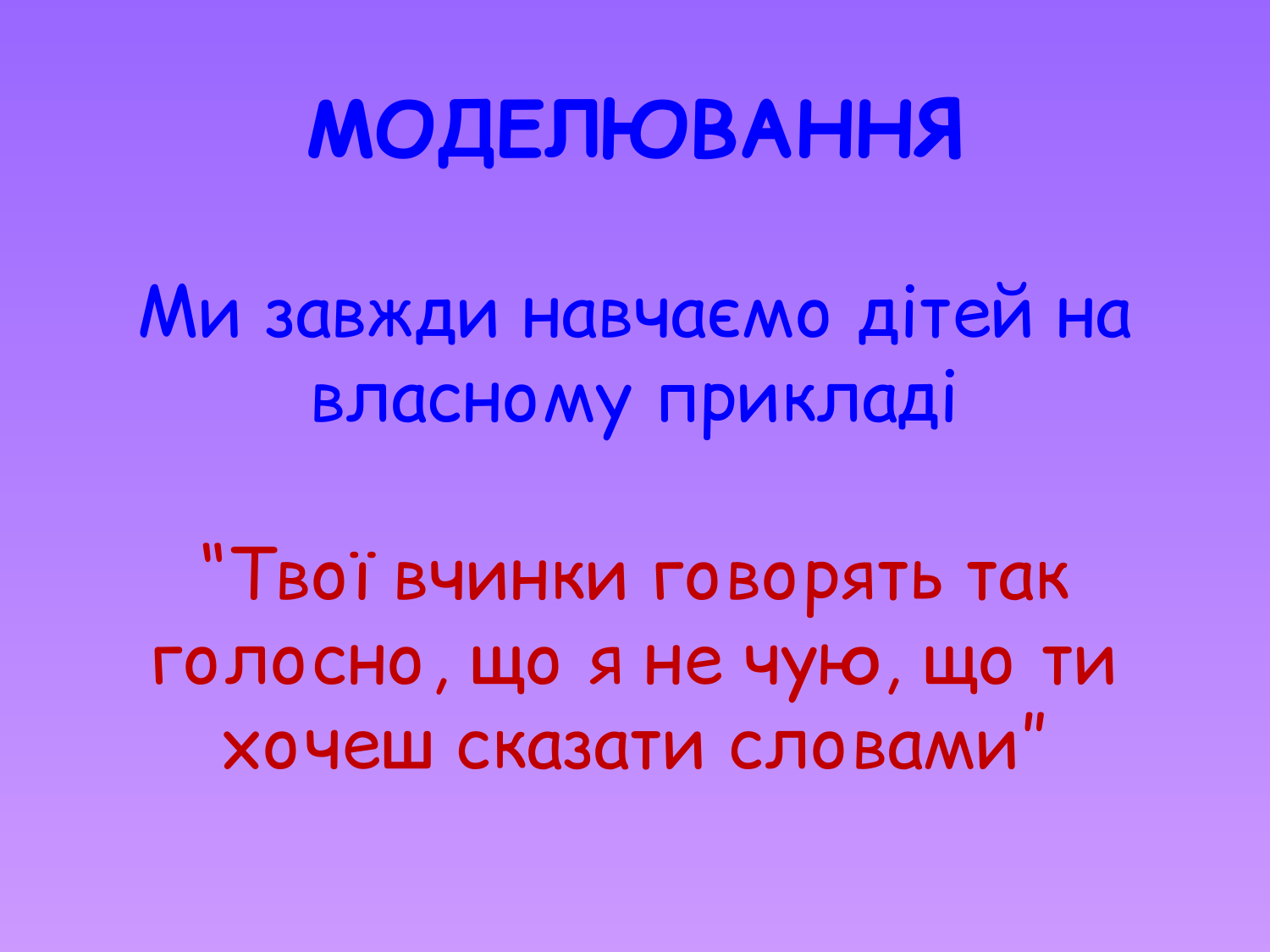

# МОДЕЛЮВАННЯ Ми завжди навчаємо дітей на власному прикладі “Твої вчинки говорять так голосно, що я не чую, що ти хочеш сказати словами”